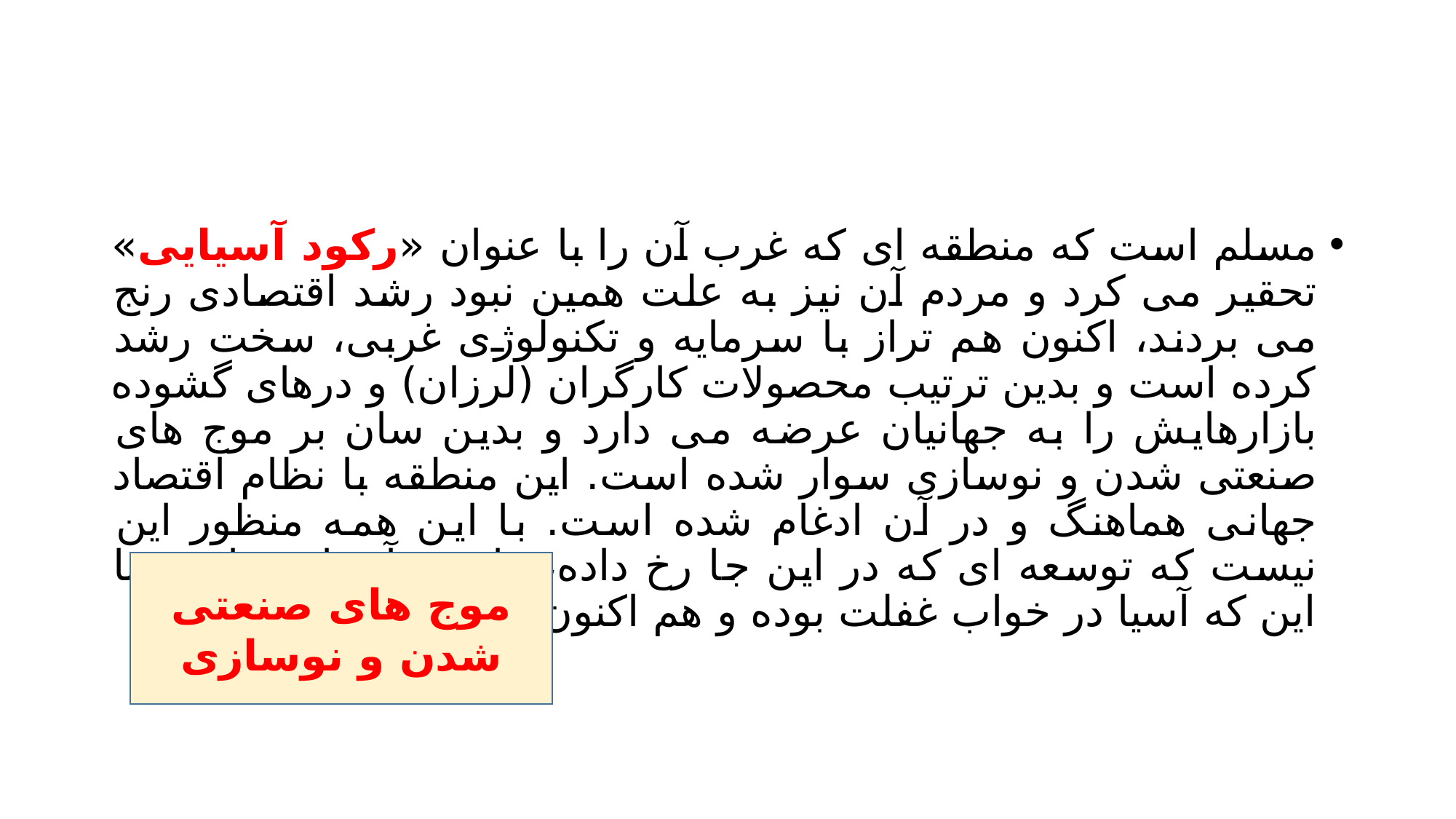

#
مسلم است که منطقه ای که غرب آن را با عنوان «رکود آسیایی» تحقیر می کرد و مردم آن نیز به علت همین نبود رشد اقتصادی رنج می بردند، اکنون هم تراز با سرمایه و تکنولوژی غربی، سخت رشد کرده است و بدین ترتیب محصولات کارگران (لرزان) و درهای گشوده بازارهایش را به جهانیان عرضه می دارد و بدین سان بر موج های صنعتی شدن و نوسازی سوار شده است. این منطقه با نظام اقتصاد جهانی هماهنگ و در آن ادغام شده است. با این همه منظور این نیست که توسعه ای که در این جا رخ داده، ماهیت آسیایی داشته با این که آسیا در خواب غفلت بوده و هم اکنون کاملا بیدار شده است.

موج های صنعتی شدن و نوسازی